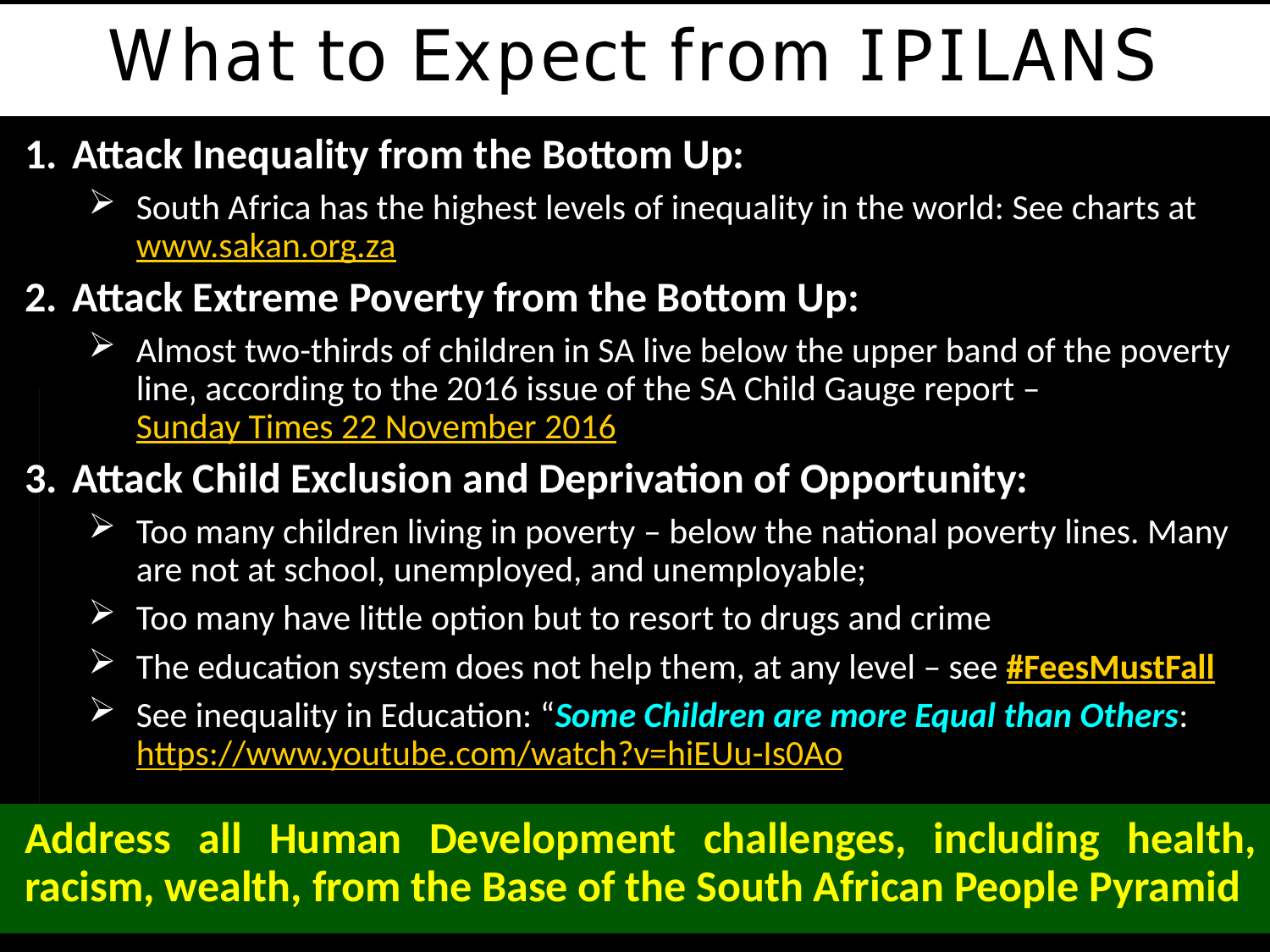

What to Expect from IPILANS

Attack Inequality from the Bottom Up:
South Africa has the highest levels of inequality in the world: See charts at www.sakan.org.za
Attack Extreme Poverty from the Bottom Up:
Almost two-thirds of children in SA live below the upper band of the poverty line‚ according to the 2016 issue of the SA Child Gauge report – Sunday Times 22 November 2016
Attack Child Exclusion and Deprivation of Opportunity:
Too many children living in poverty – below the national poverty lines. Many are not at school, unemployed, and unemployable;
Too many have little option but to resort to drugs and crime
The education system does not help them, at any level – see #FeesMustFall
See inequality in Education: “Some Children are more Equal than Others: https://www.youtube.com/watch?v=hiEUu-Is0Ao
Address all Human Development challenges, including health, racism, wealth, from the Base of the South African People Pyramid